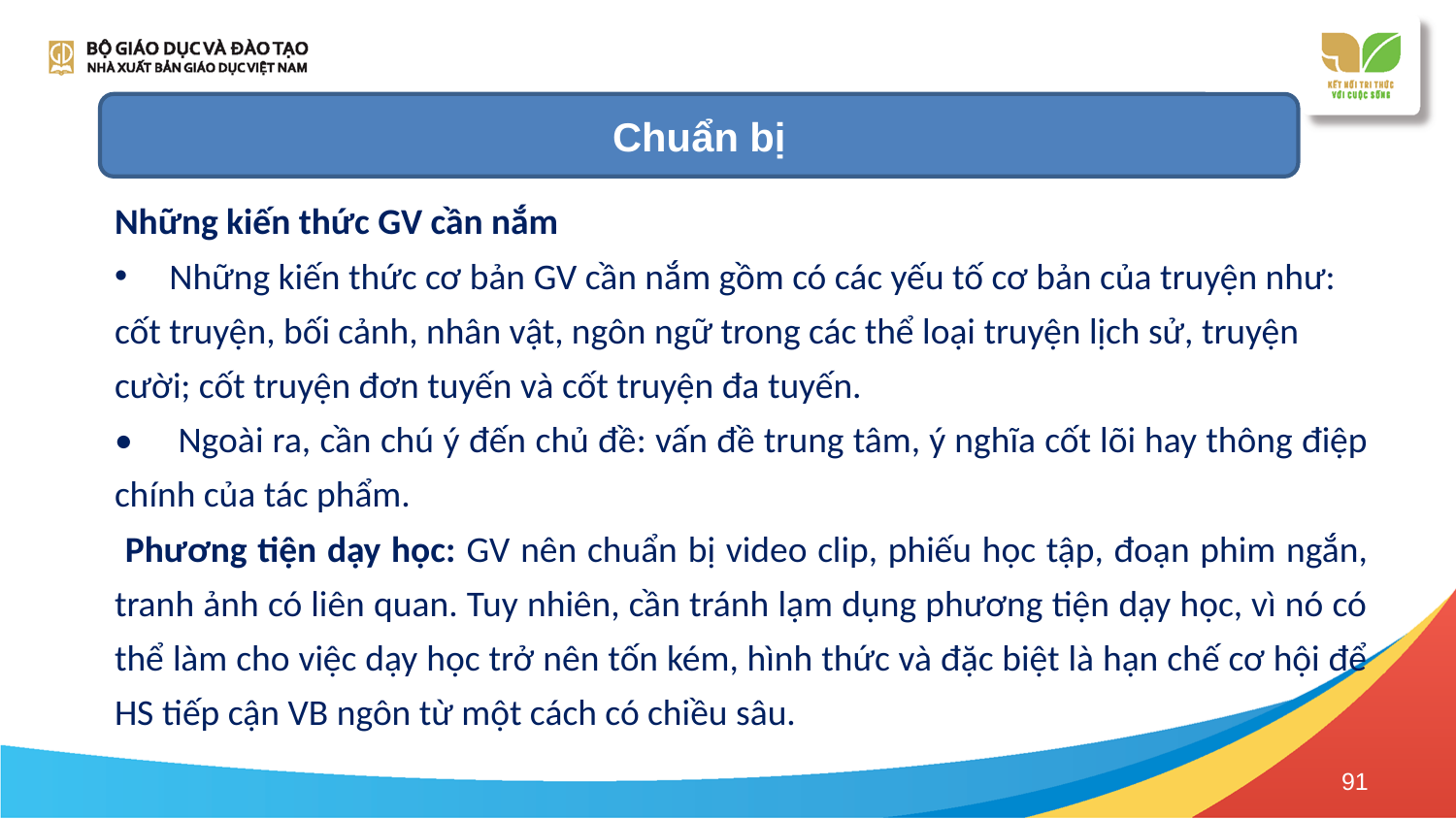

Chuẩn bị
Những kiến thức GV cần nắm
Những kiến thức cơ bản GV cần nắm gồm có các yếu tố cơ bản của truyện như:
cốt truyện, bối cảnh, nhân vật, ngôn ngữ trong các thể loại truyện lịch sử, truyện
cười; cốt truyện đơn tuyến và cốt truyện đa tuyến.
•     Ngoài ra, cần chú ý đến chủ đề: vấn đề trung tâm, ý nghĩa cốt lõi hay thông điệp chính của tác phẩm.
 Phương tiện dạy học: GV nên chuẩn bị video clip, phiếu học tập, đoạn phim ngắn, tranh ảnh có liên quan. Tuy nhiên, cần tránh lạm dụng phương tiện dạy học, vì nó có thể làm cho việc dạy học trở nên tốn kém, hình thức và đặc biệt là hạn chế cơ hội để HS tiếp cận VB ngôn từ một cách có chiều sâu.

91